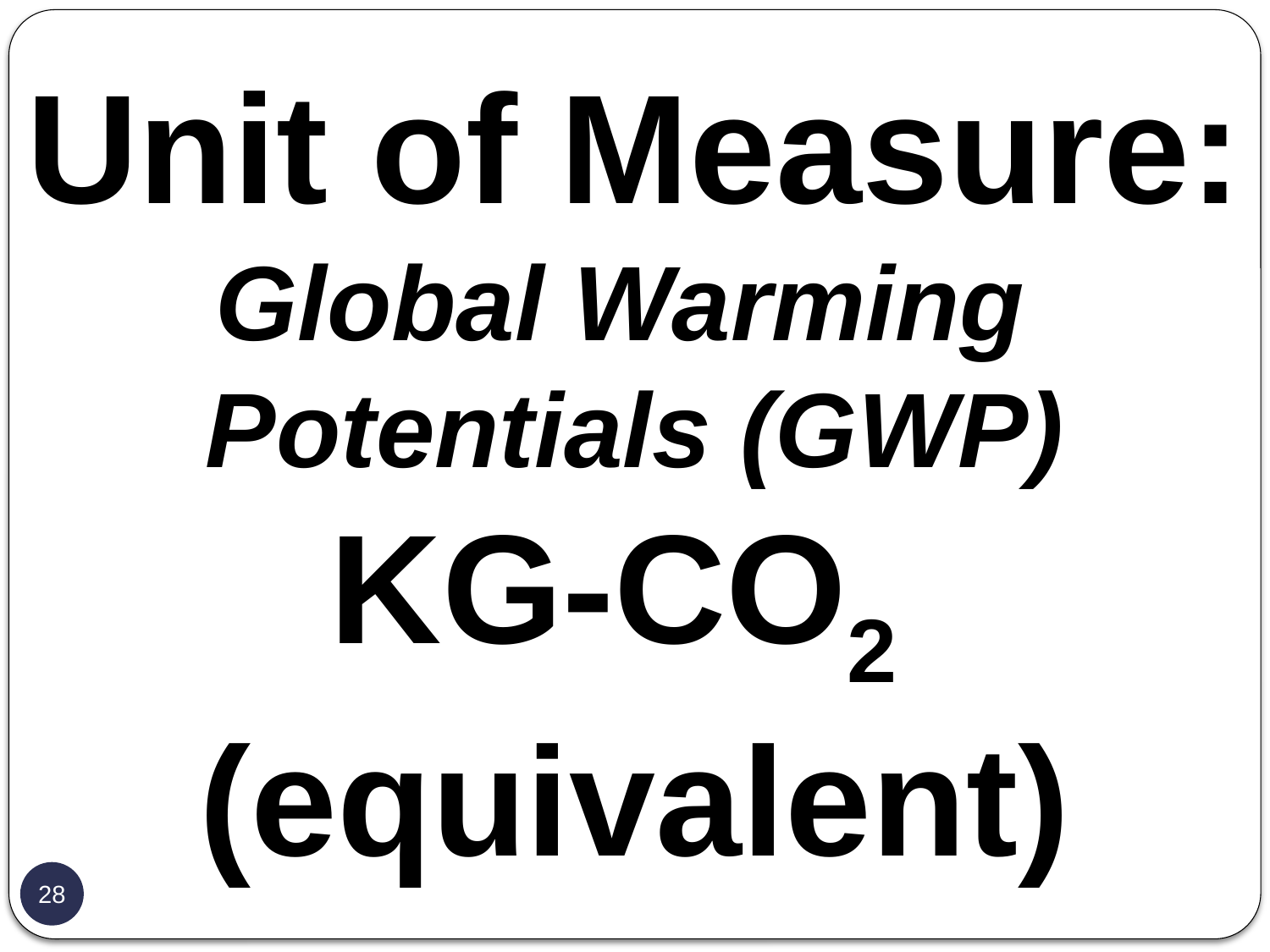

Unit of Measure:
Global Warming
Potentials (GWP)
KG-CO2
(equivalent)

28